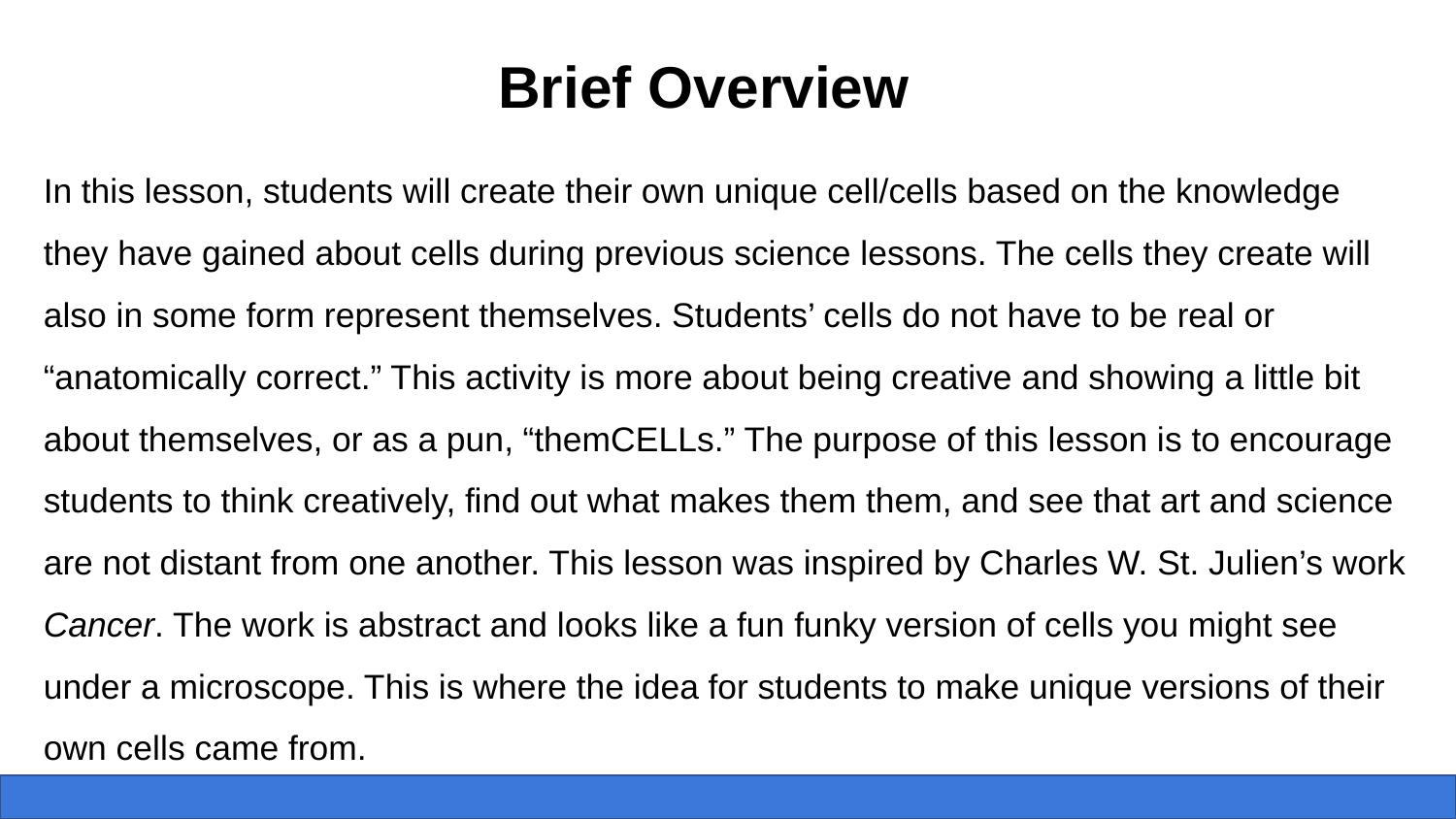

Brief Overview

In this lesson, students will create their own unique cell/cells based on the knowledge they have gained about cells during previous science lessons. The cells they create will also in some form represent themselves. Students’ cells do not have to be real or “anatomically correct.” This activity is more about being creative and showing a little bit about themselves, or as a pun, “themCELLs.” The purpose of this lesson is to encourage students to think creatively, find out what makes them them, and see that art and science are not distant from one another. This lesson was inspired by Charles W. St. Julien’s work Cancer. The work is abstract and looks like a fun funky version of cells you might see under a microscope. This is where the idea for students to make unique versions of their own cells came from.